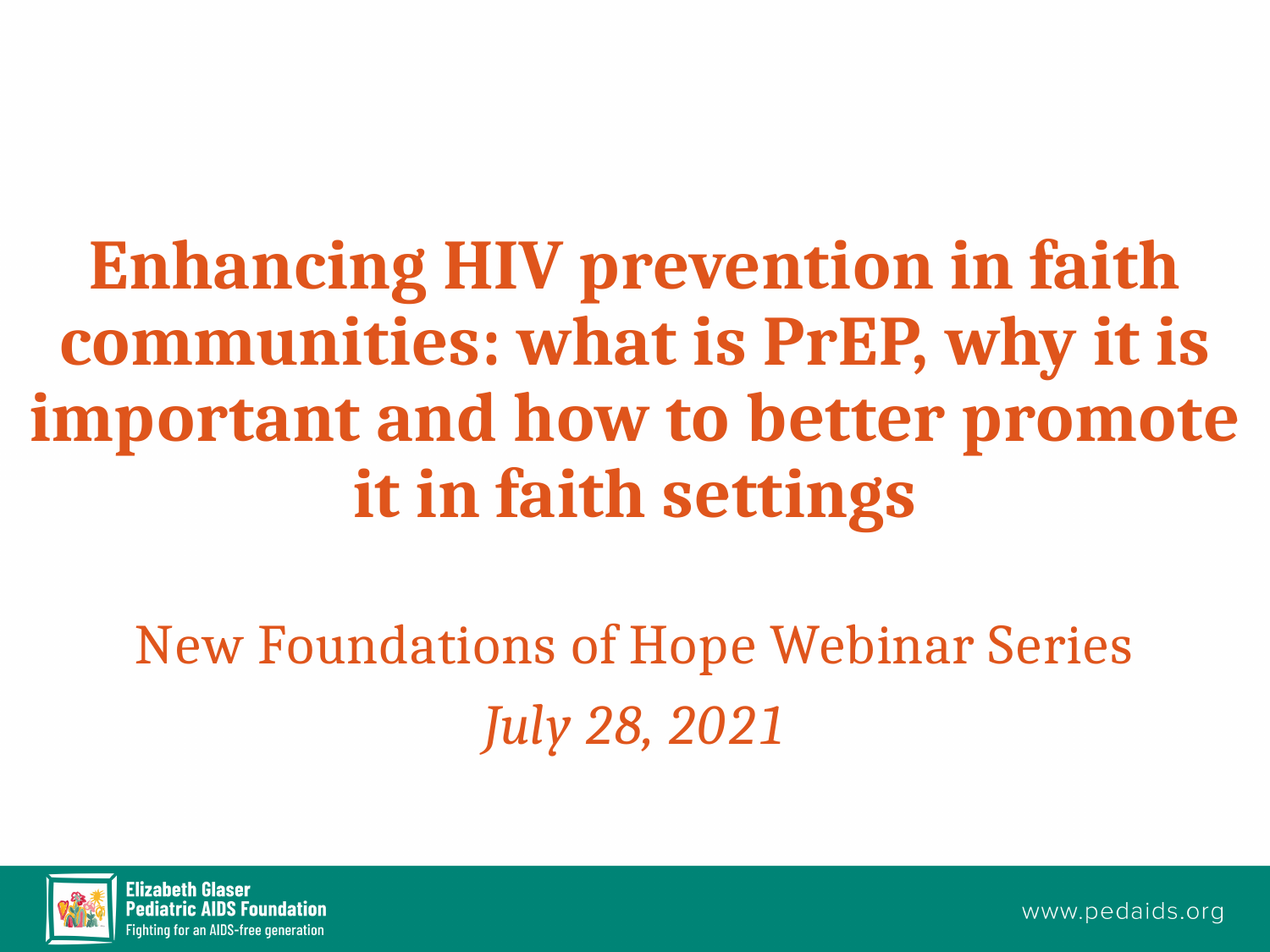

Enhancing HIV prevention in faith communities: what is PrEP, why it is important and how to better promote it in faith settings

New Foundations of Hope Webinar Series
July 28, 2021